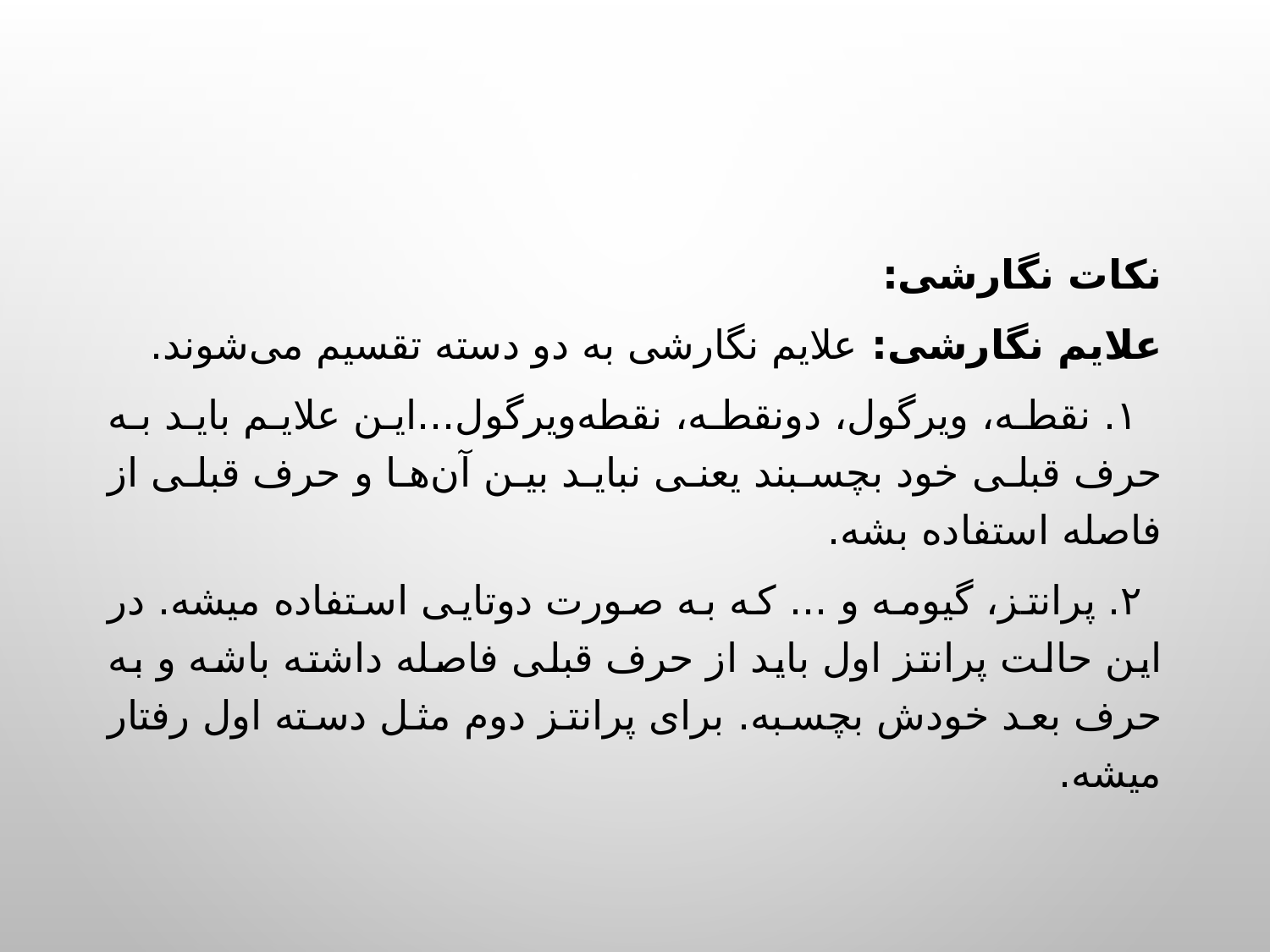

نکات نگارشی:
علایم نگارشی: علایم نگارشی به دو دسته تقسیم می‌شوند.
 ۱. نقطه، ویرگول، دونقطه، نقطه‌ویرگول...این علایم باید به حرف قبلی خود بچسبند یعنی نباید بین آن‌ها و حرف قبلی از فاصله استفاده بشه.
 ۲. پرانتز، گیومه و ... که به صورت دوتایی استفاده میشه. در این حالت پرانتز اول باید از حرف قبلی فاصله داشته باشه و به حرف بعد خودش بچسبه. برای پرانتز دوم مثل دسته اول رفتار میشه.